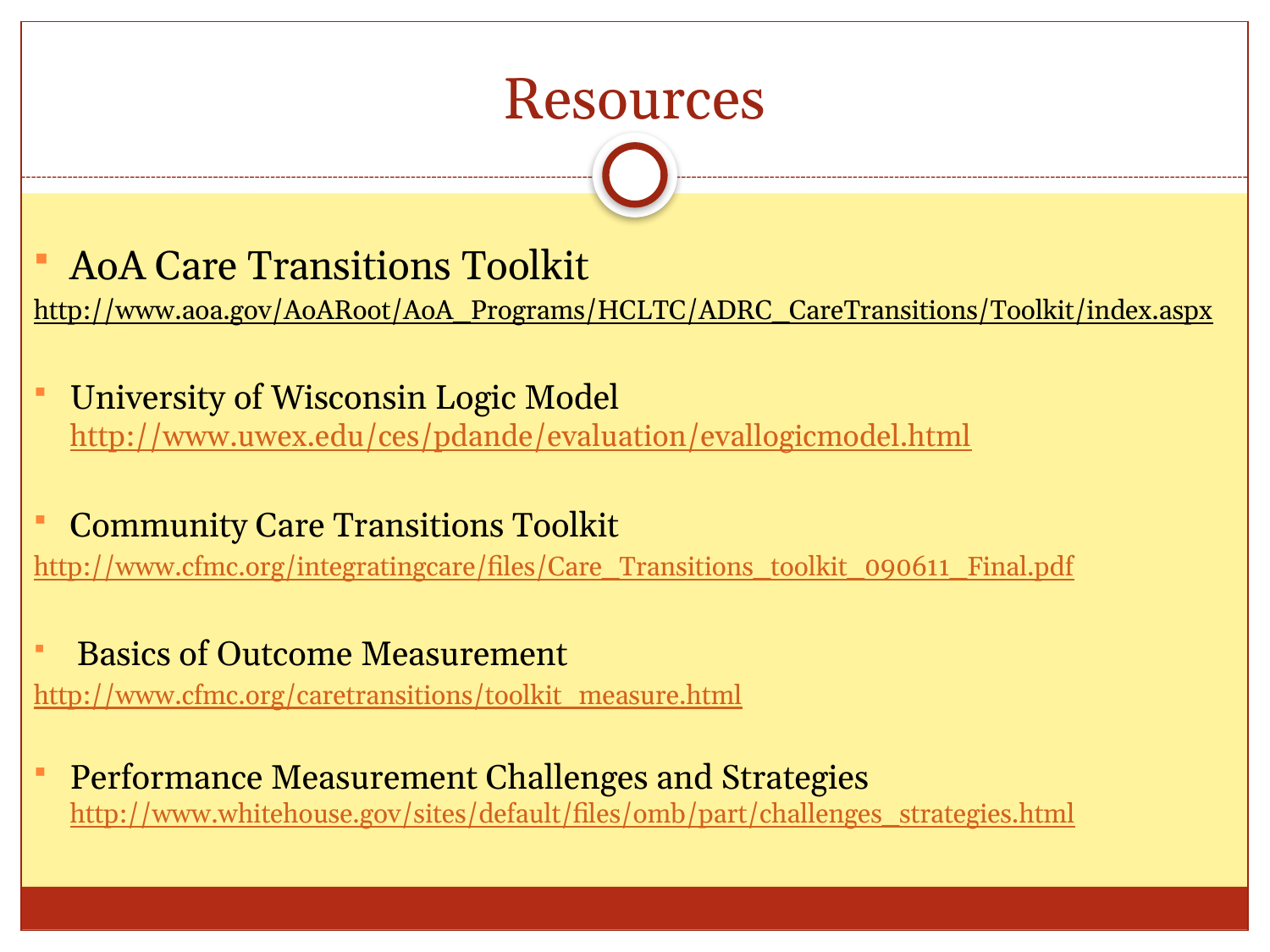

# Resources
AoA Care Transitions Toolkit
http://www.aoa.gov/AoARoot/AoA_Programs/HCLTC/ADRC_CareTransitions/Toolkit/index.aspx

University of Wisconsin Logic Model  http://www.uwex.edu/ces/pdande/evaluation/evallogicmodel.html

Community Care Transitions Toolkit
http://www.cfmc.org/integratingcare/files/Care_Transitions_toolkit_090611_Final.pdf

 Basics of Outcome Measurement
http://www.cfmc.org/caretransitions/toolkit_measure.html

Performance Measurement Challenges and Strategies http://www.whitehouse.gov/sites/default/files/omb/part/challenges_strategies.html